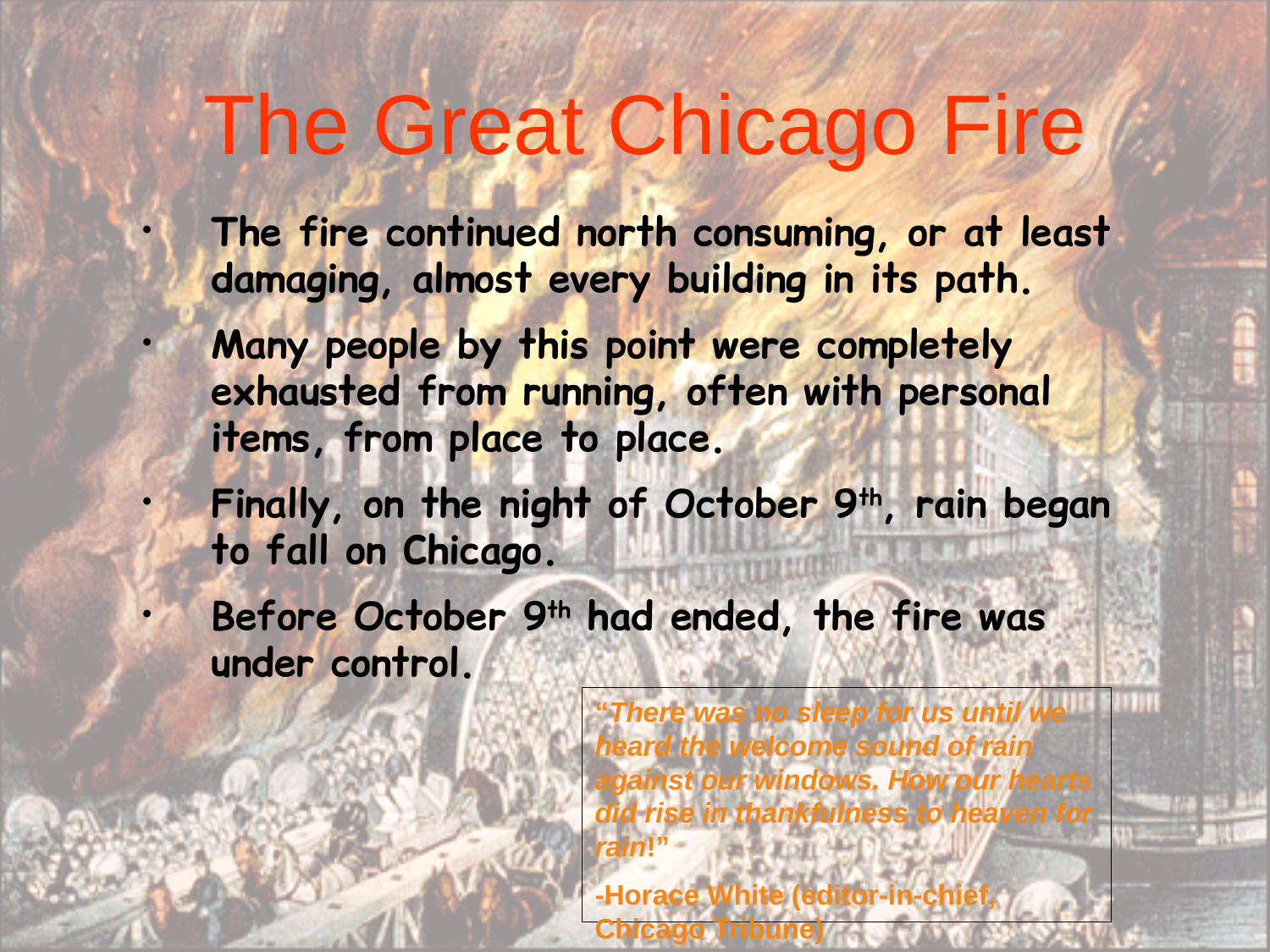

The Great Chicago Fire
The fire continued north consuming, or at least damaging, almost every building in its path.
Many people by this point were completely exhausted from running, often with personal items, from place to place.
Finally, on the night of October 9th, rain began to fall on Chicago.
Before October 9th had ended, the fire was under control.
“There was no sleep for us until we heard the welcome sound of rain against our windows. How our hearts did rise in thankfulness to heaven for rain!”
-Horace White (editor-in-chief, Chicago Tribune)